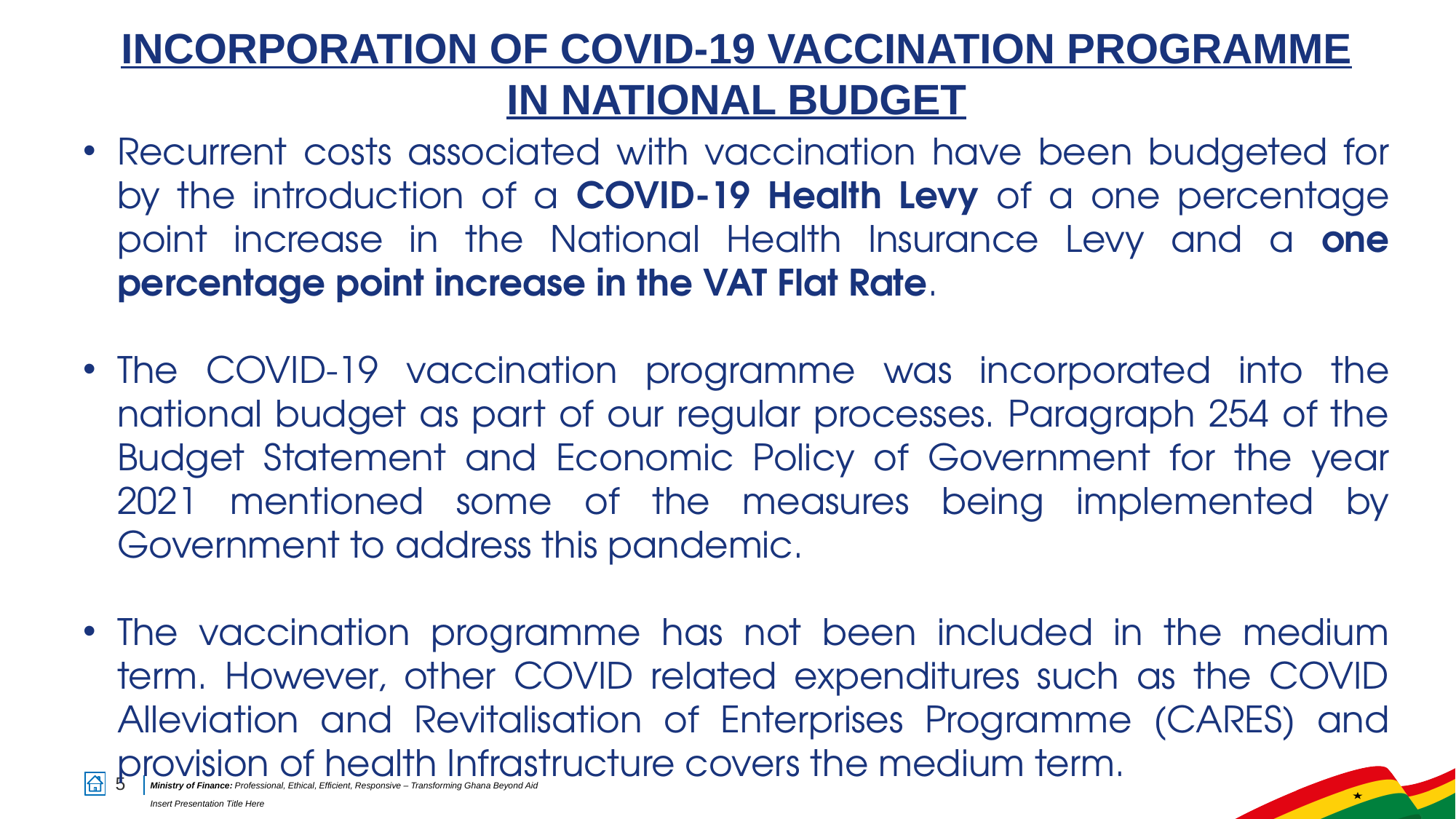

# INCORPORATION OF COVID-19 VACCINATION PROGRAMME IN NATIONAL BUDGET
Recurrent costs associated with vaccination have been budgeted for by the introduction of a COVID-19 Health Levy of a one percentage point increase in the National Health Insurance Levy and a one percentage point increase in the VAT Flat Rate.

The COVID-19 vaccination programme was incorporated into the national budget as part of our regular processes. Paragraph 254 of the Budget Statement and Economic Policy of Government for the year 2021 mentioned some of the measures being implemented by Government to address this pandemic.

The vaccination programme has not been included in the medium term. However, other COVID related expenditures such as the COVID Alleviation and Revitalisation of Enterprises Programme (CARES) and provision of health Infrastructure covers the medium term.
5